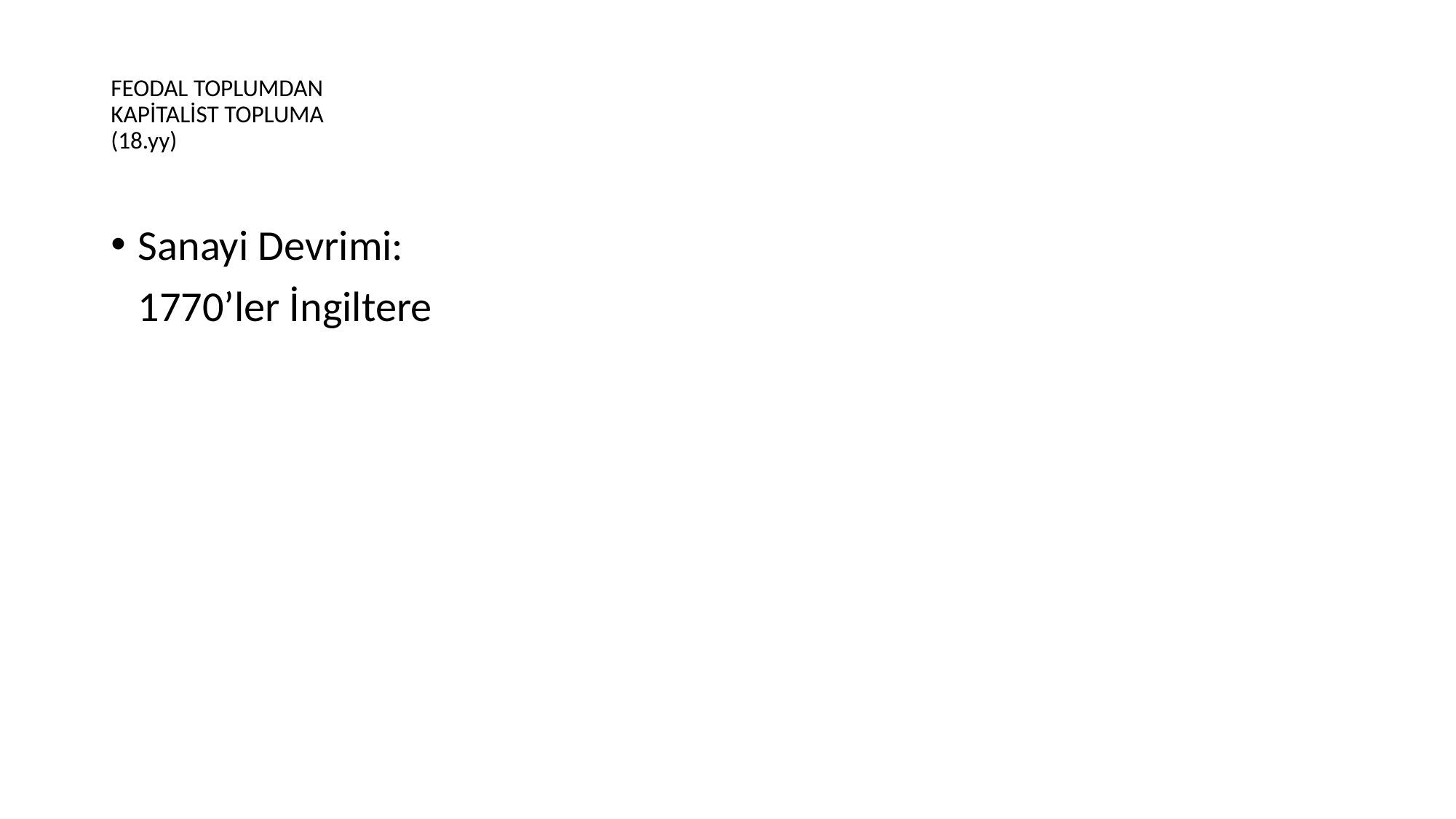

# FEODAL TOPLUMDAN KAPİTALİST TOPLUMA (18.yy)
Sanayi Devrimi:
	1770’ler İngiltere